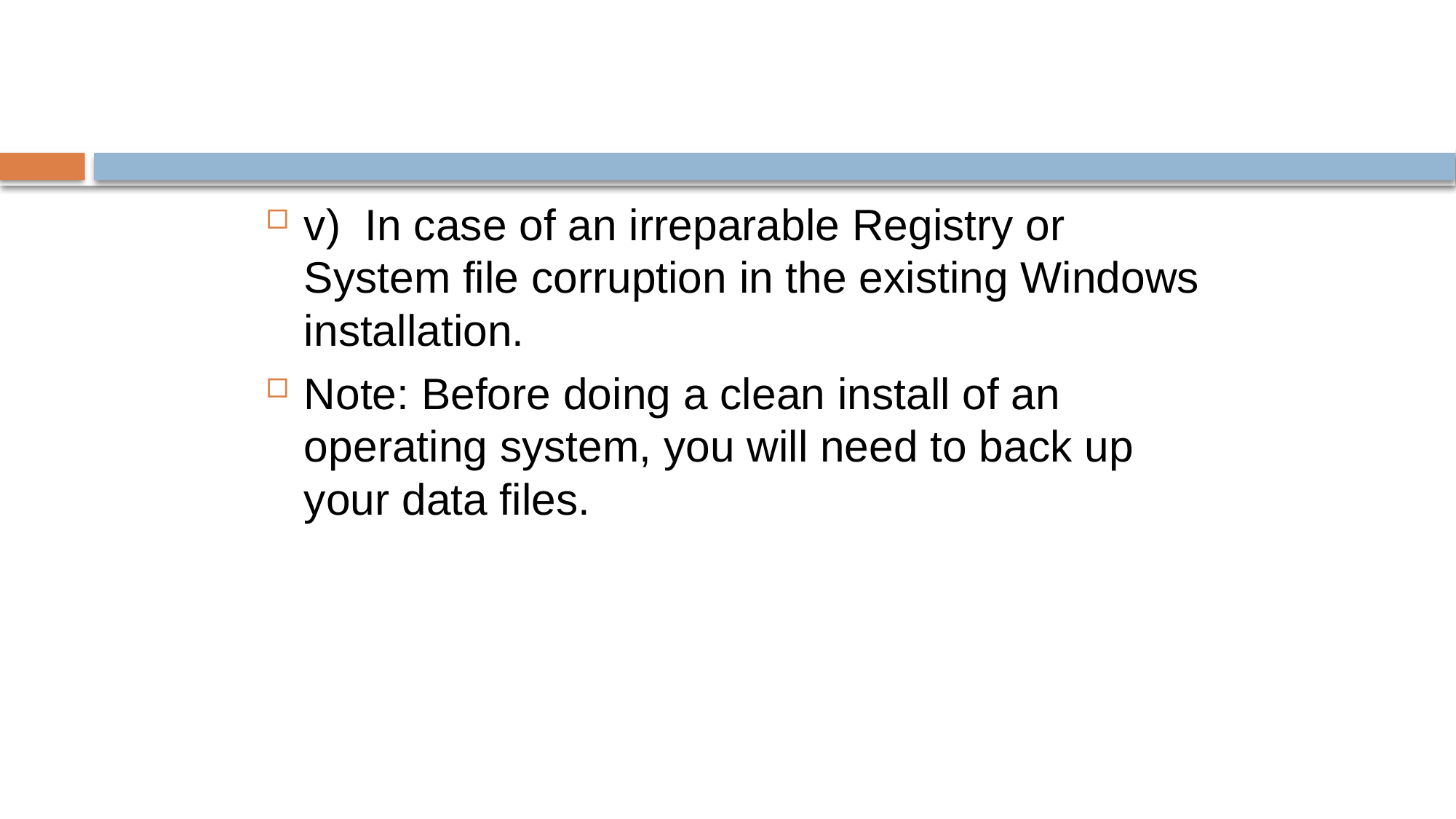

#
v)  In case of an irreparable Registry or System file corruption in the existing Windows installation.
Note: Before doing a clean install of an operating system, you will need to back up your data files.